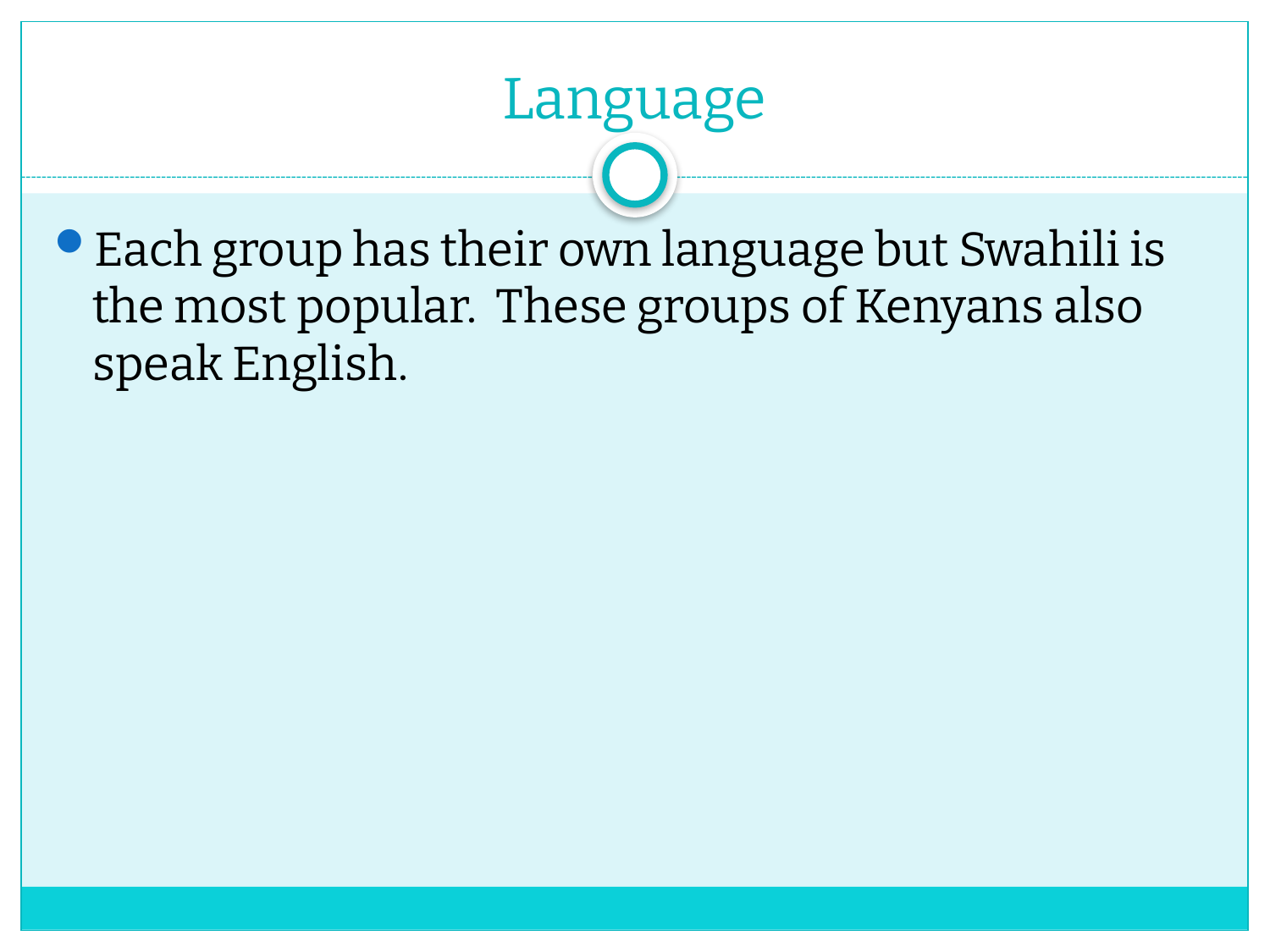

# Language
Each group has their own language but Swahili is the most popular.  These groups of Kenyans also speak English.